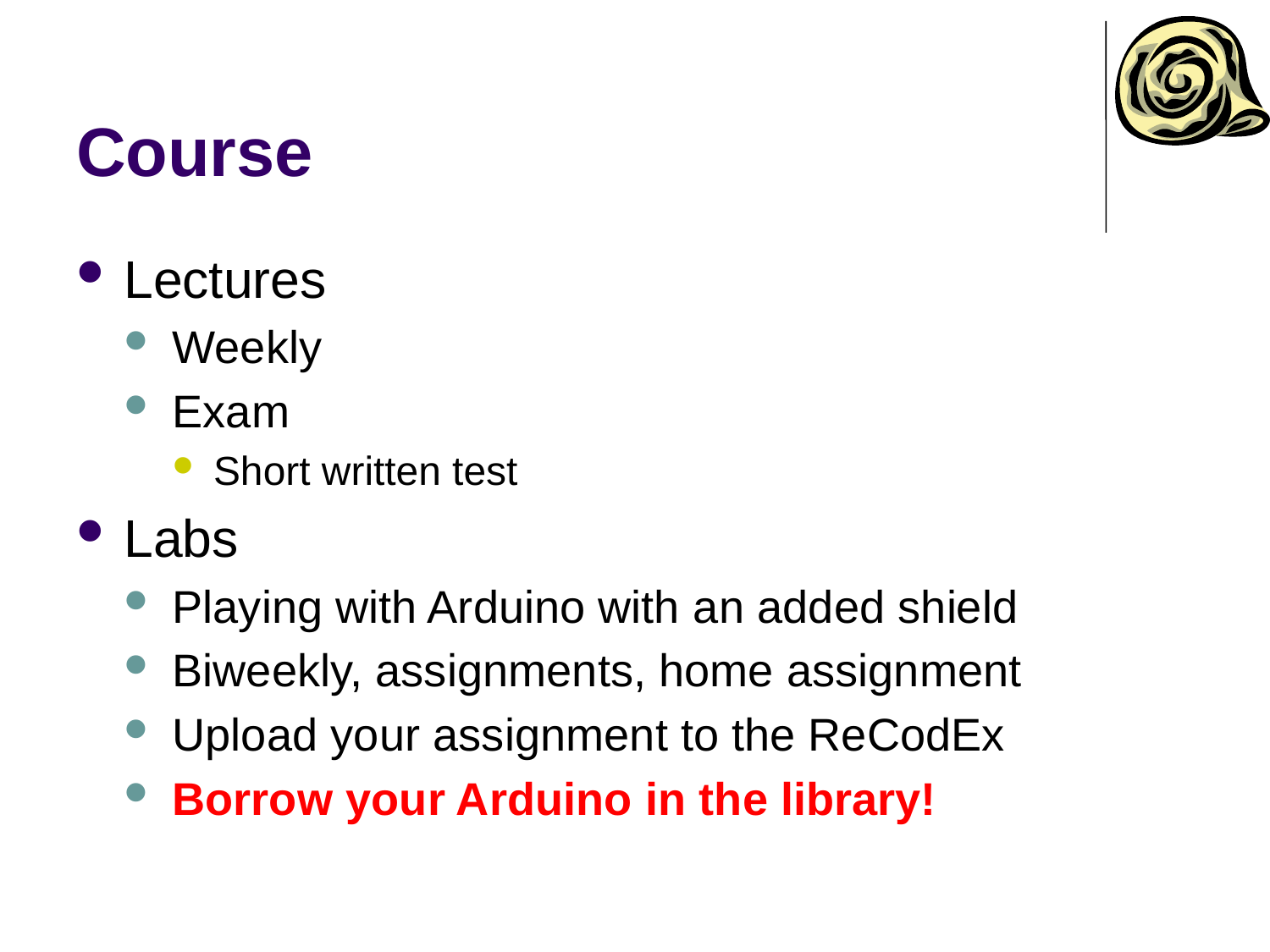

# Course
Lectures
Weekly
Exam
Short written test
Labs
Playing with Arduino with an added shield
Biweekly, assignments, home assignment
Upload your assignment to the ReCodEx
Borrow your Arduino in the library!